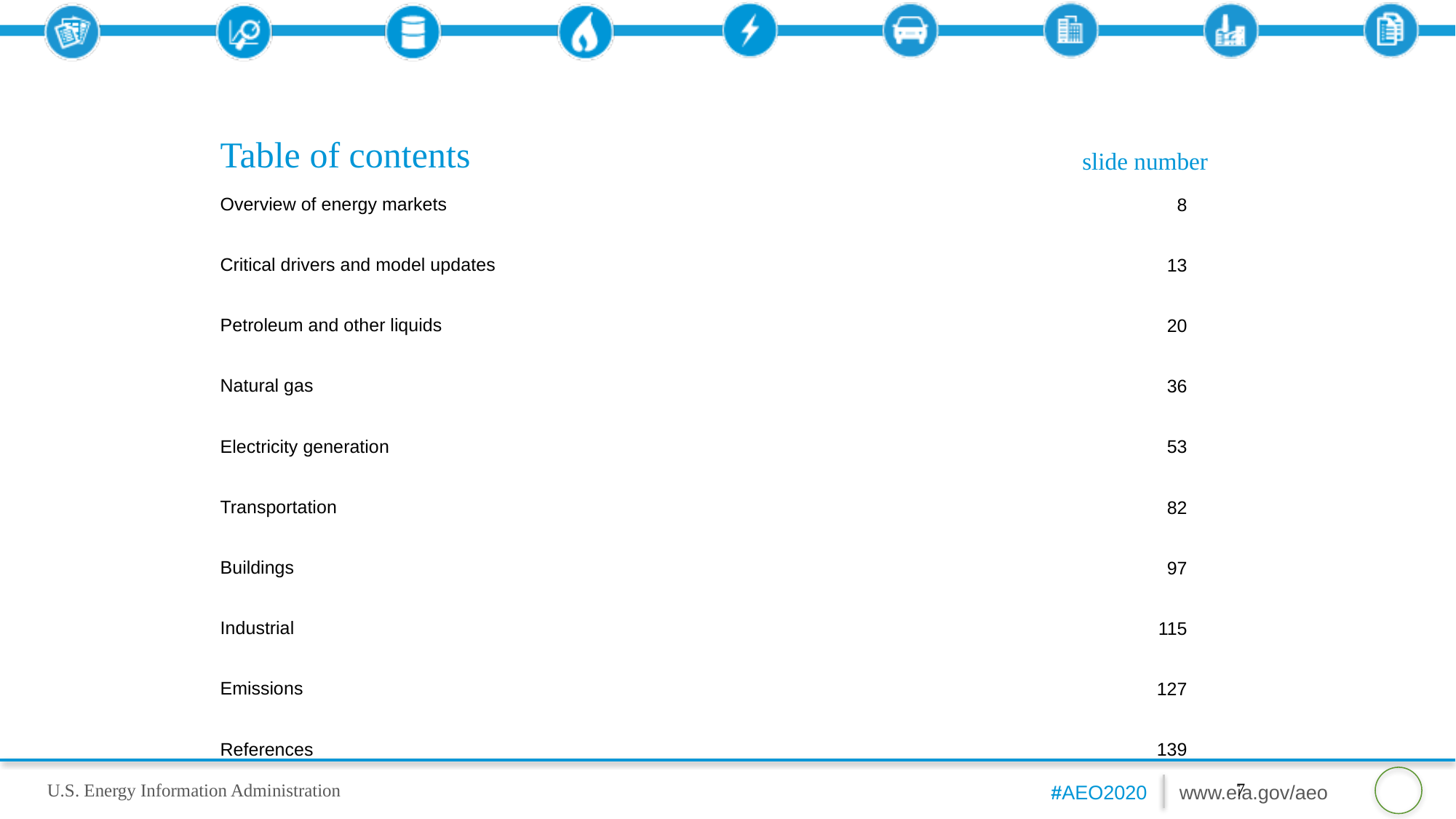

# Table of contents
slide number
Overview of energy markets
Critical drivers and model updates
Petroleum and other liquids
Natural gas
Electricity generation
Transportation
Buildings
Industrial
Emissions
References
8
13
20
36
53
82
97
115
127
139

7